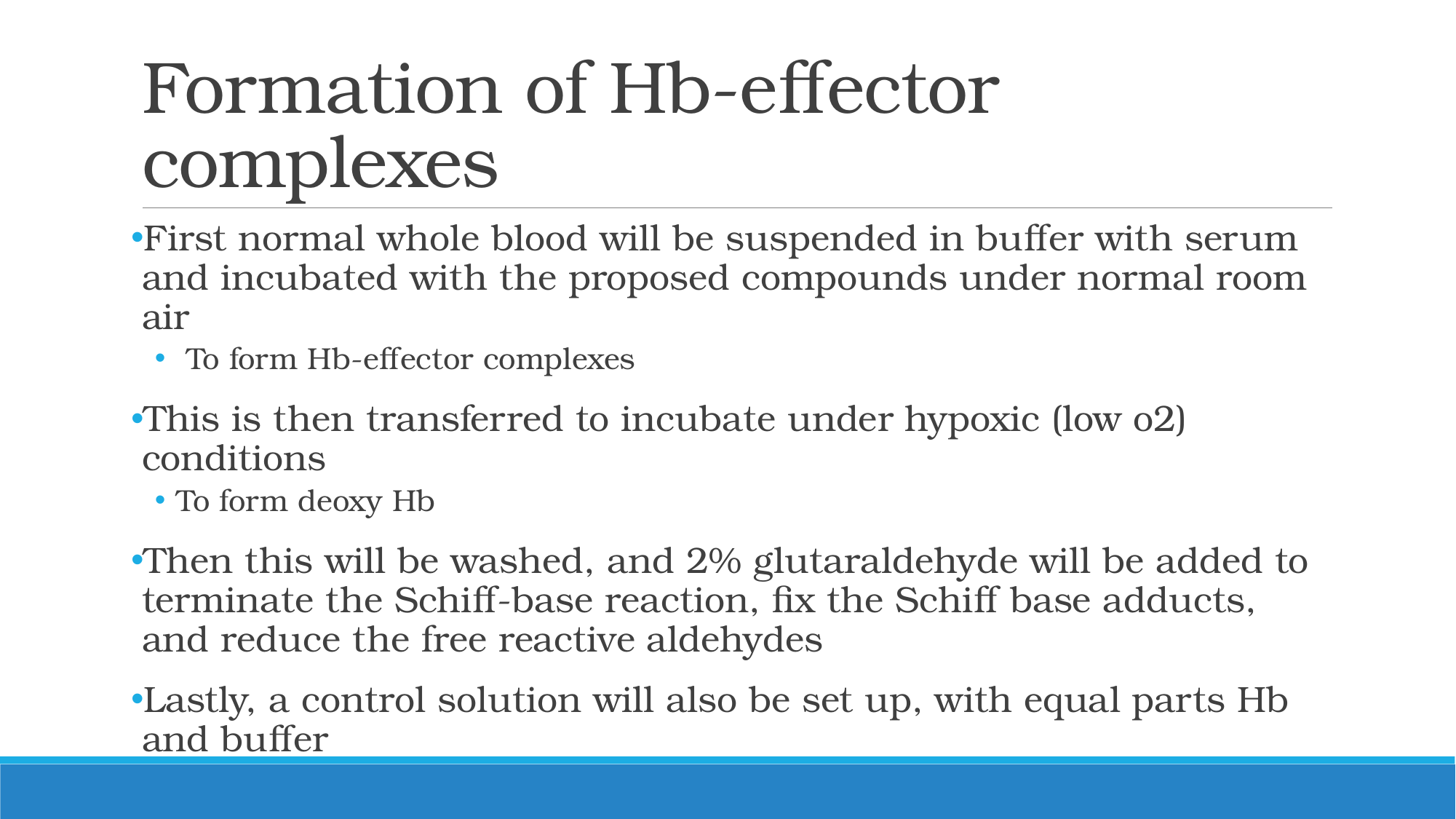

# Formation of Hb-effector complexes
First normal whole blood will be suspended in buffer with serum and incubated with the proposed compounds under normal room air
 To form Hb-effector complexes
This is then transferred to incubate under hypoxic (low o2) conditions
To form deoxy Hb
Then this will be washed, and 2% glutaraldehyde will be added to terminate the Schiff-base reaction, fix the Schiff base adducts, and reduce the free reactive aldehydes
Lastly, a control solution will also be set up, with equal parts Hb and buffer